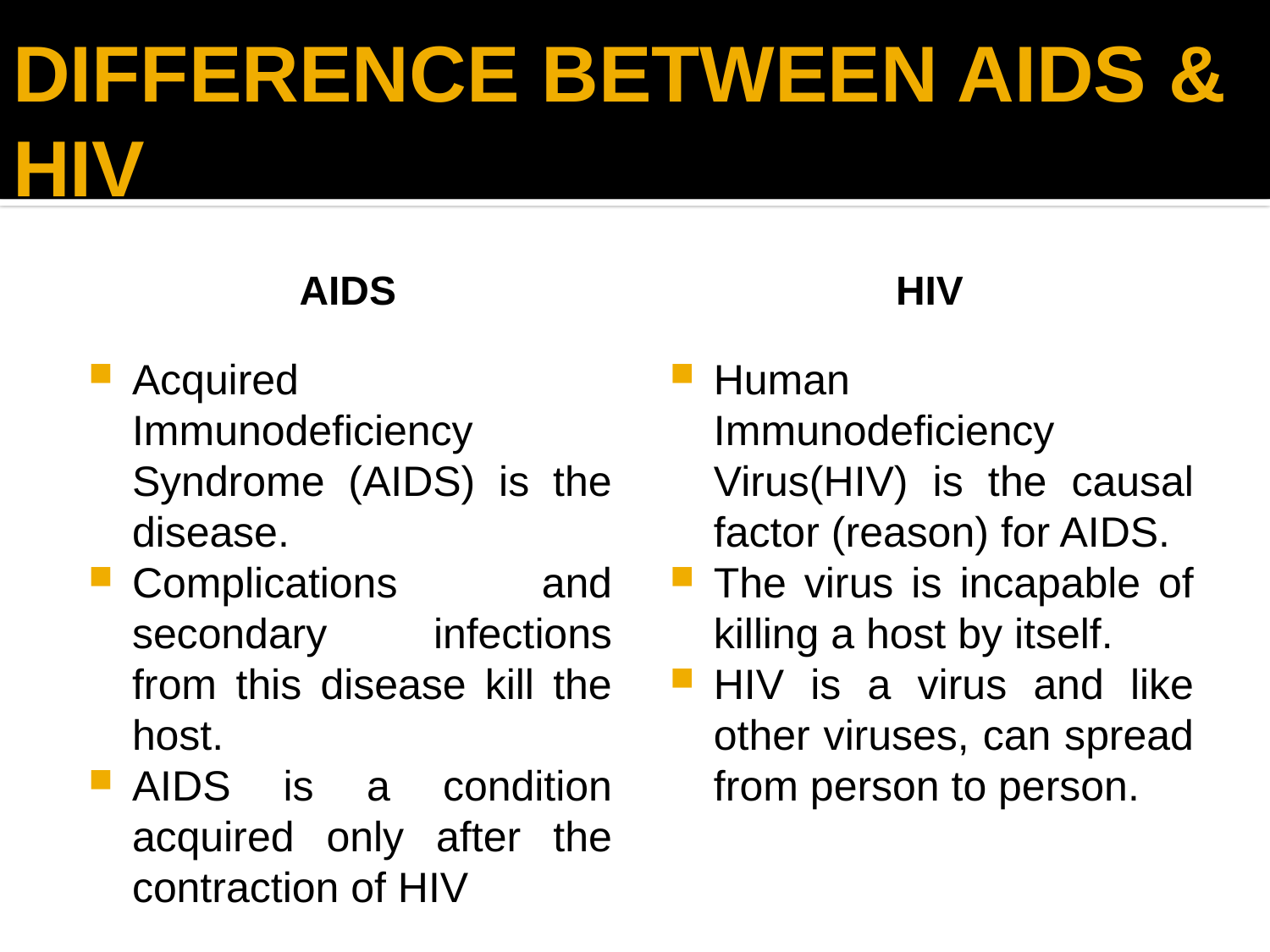

# DIFFERENCE BETWEEN AIDS & HIV
AIDS
HIV
Acquired Immunodeficiency Syndrome (AIDS) is the disease.
Complications and secondary infections from this disease kill the host.
AIDS is a condition acquired only after the contraction of HIV

Human Immunodeficiency Virus(HIV) is the causal factor (reason) for AIDS.
The virus is incapable of killing a host by itself.
HIV is a virus and like other viruses, can spread from person to person.